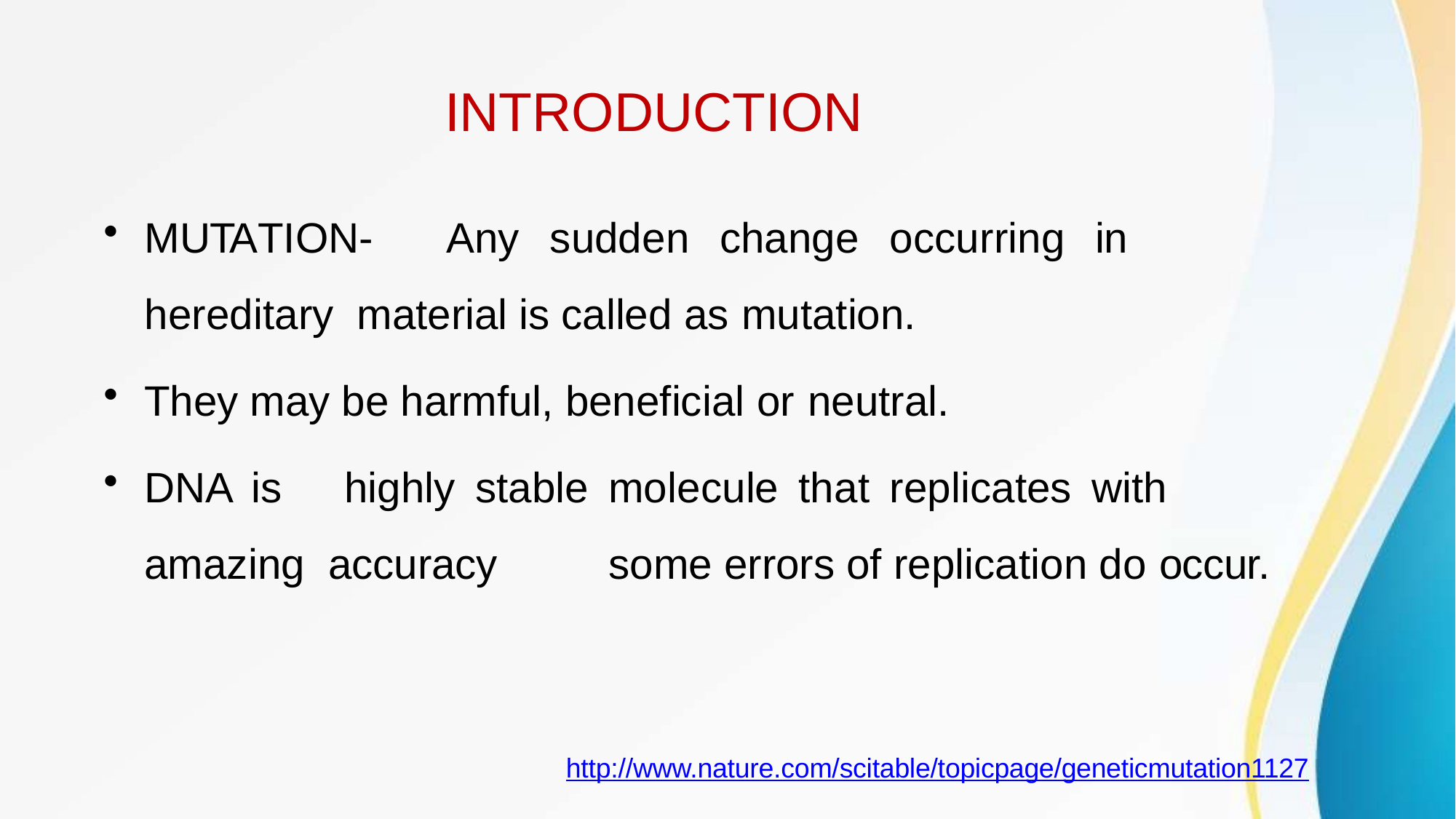

# INTRODUCTION
MUTATION-	Any	sudden	change	occurring	in	hereditary  material is called as mutation.
They may be harmful, beneficial or neutral.
DNA is	highly	stable	molecule	that	replicates	with	amazing  accuracy	some errors of replication do occur.
http://www.nature.com/scitable/topicpage/geneticmutation1127